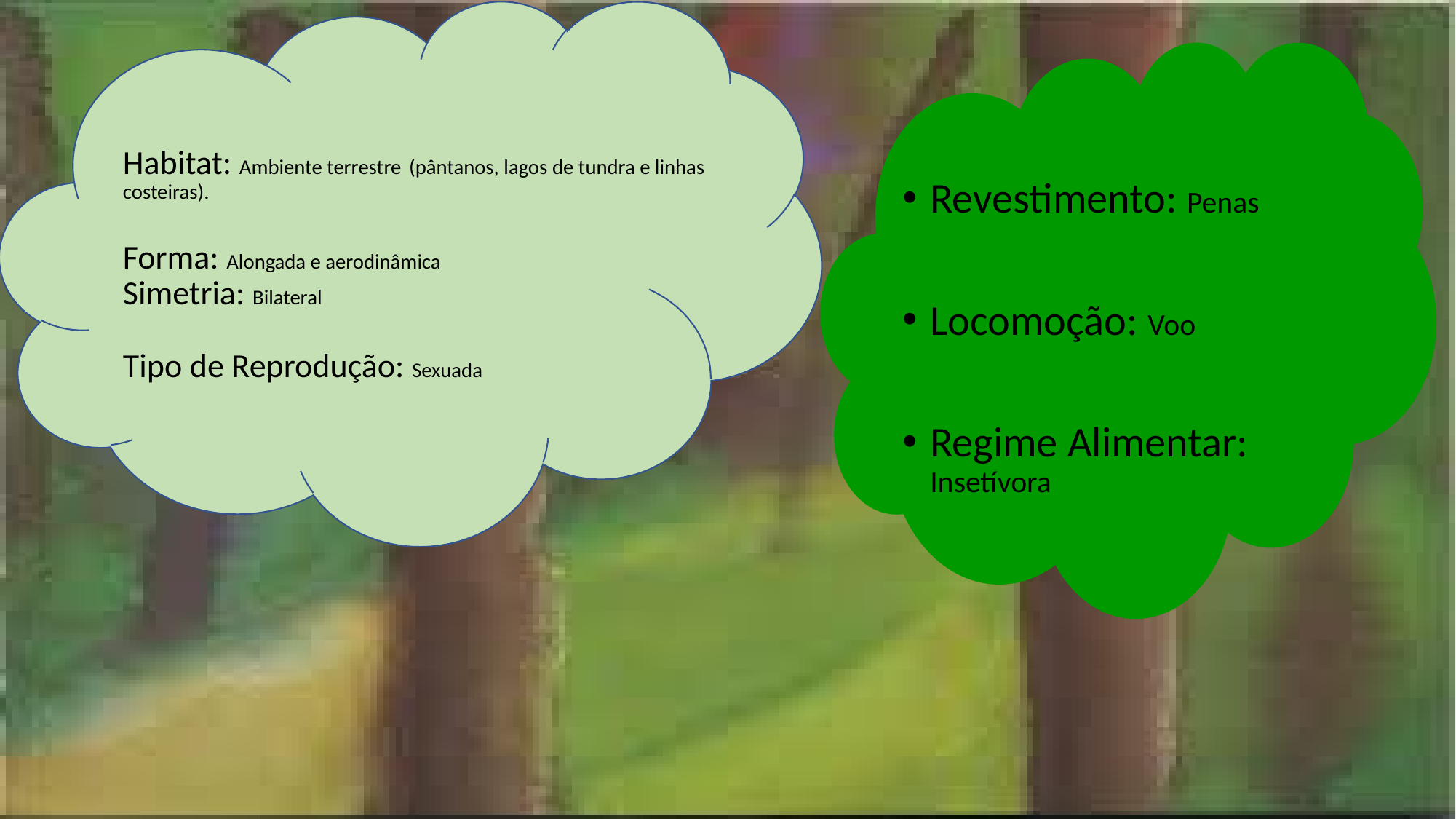

# Habitat: Ambiente terrestre (pântanos, lagos de tundra e linhas costeiras). Forma: Alongada e aerodinâmica Simetria: Bilateral Tipo de Reprodução: Sexuada

Revestimento: Penas

Locomoção: Voo

Regime Alimentar: Insetívora